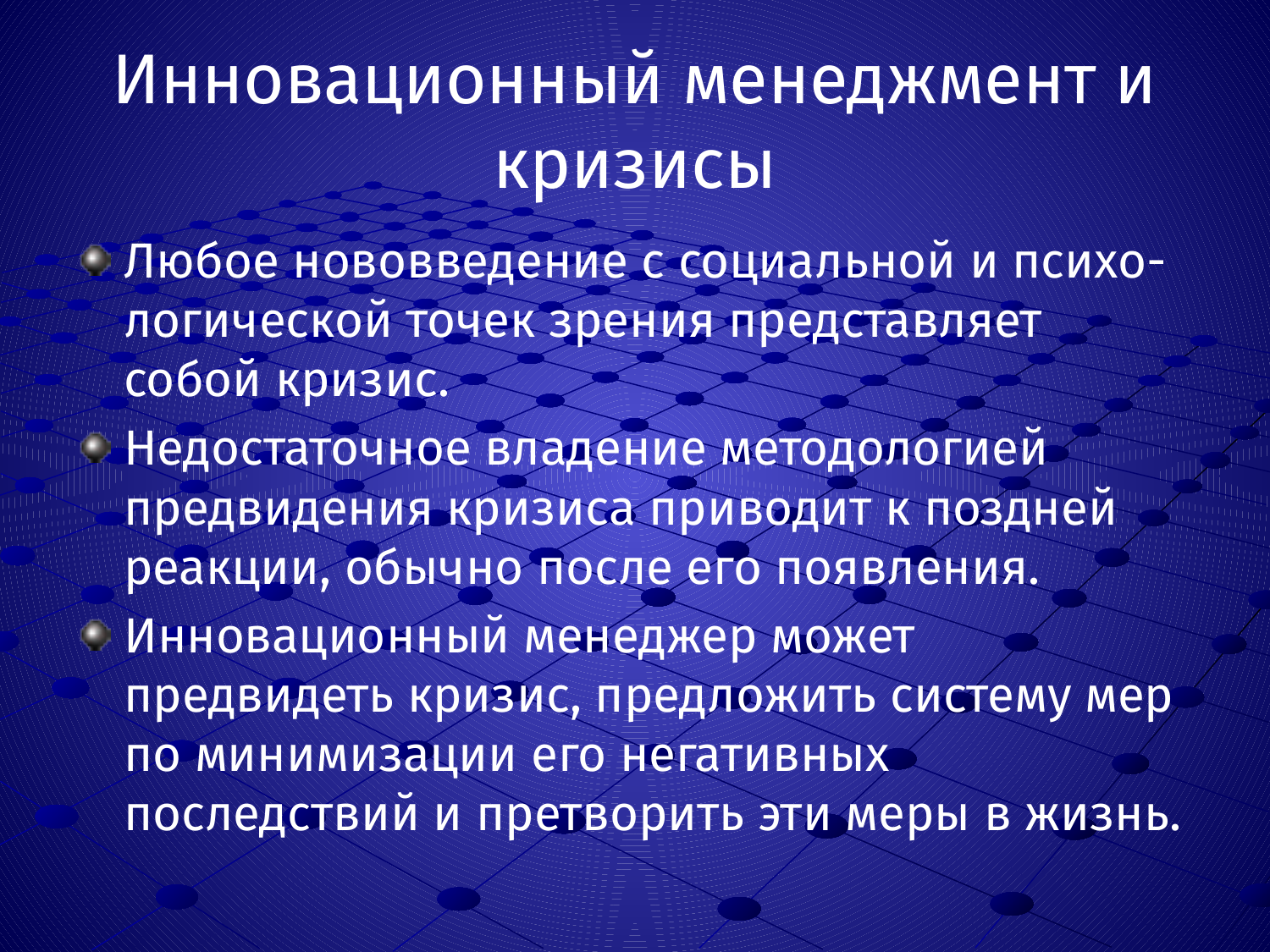

# Инновационный менеджмент и кризисы
Любое нововведение с социальной и психо- логической точек зрения представляет собой кризис.
Недостаточное владение методологией предвидения кризиса приводит к поздней реакции, обычно после его появления.
Инновационный менеджер может предвидеть кризис, предложить систему мер по минимизации его негативных последствий и претворить эти меры в жизнь.